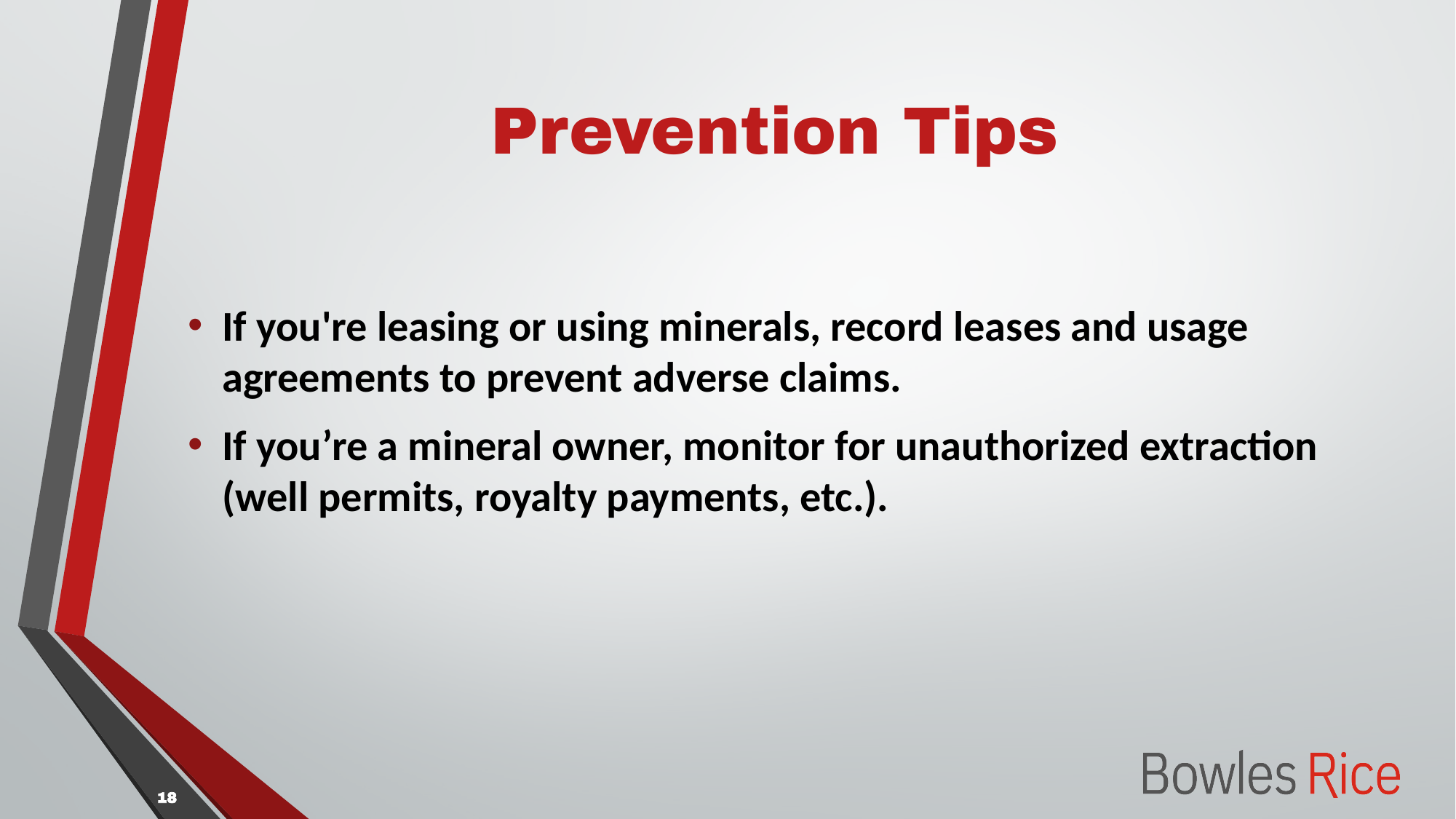

# Prevention Tips
If you're leasing or using minerals, record leases and usage agreements to prevent adverse claims.
If you’re a mineral owner, monitor for unauthorized extraction (well permits, royalty payments, etc.).
18